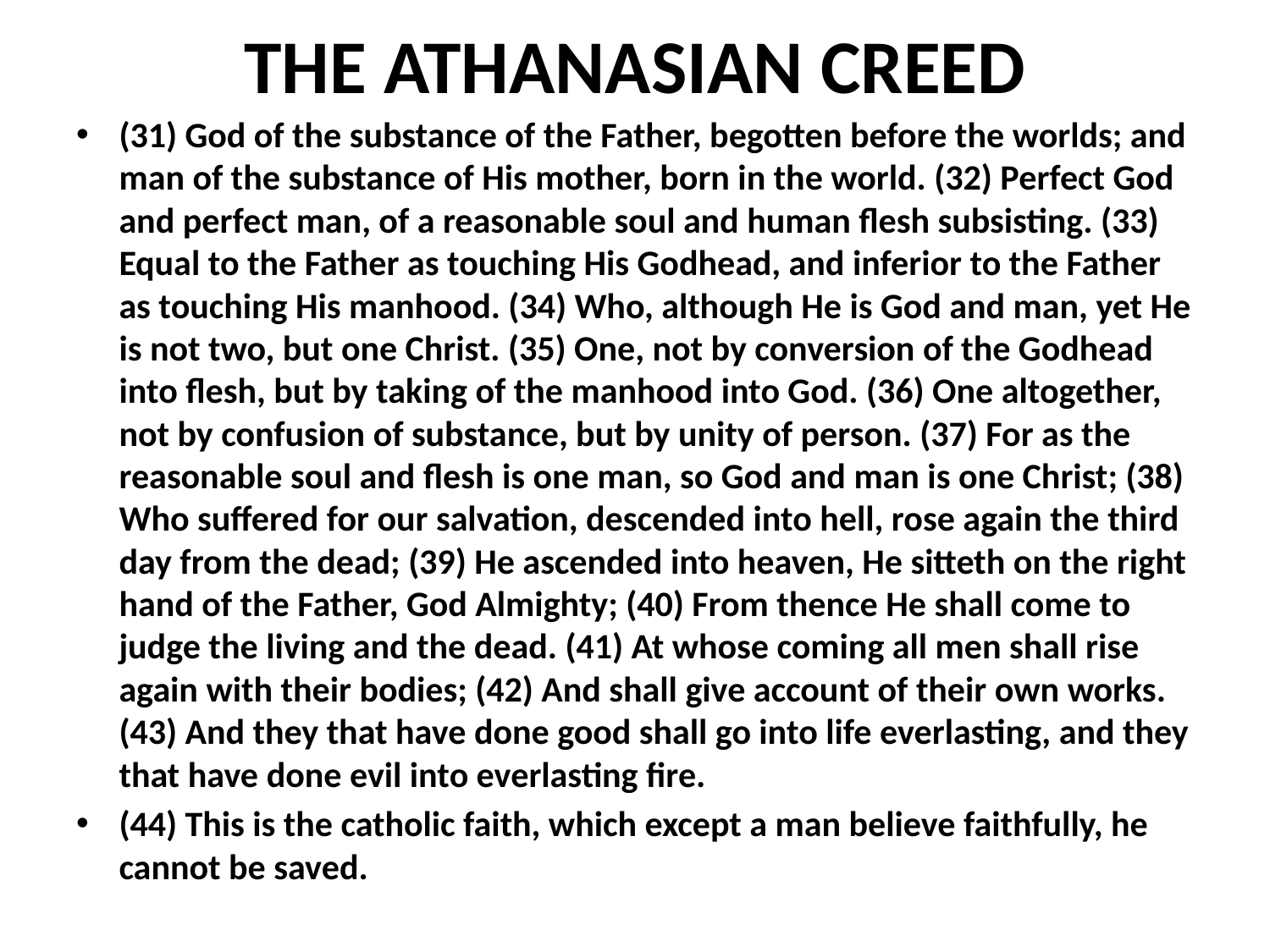

# The Athanasian Creed
(31) God of the substance of the Father, begotten before the worlds; and man of the substance of His mother, born in the world. (32) Perfect God and perfect man, of a reasonable soul and human flesh subsisting. (33) Equal to the Father as touching His Godhead, and inferior to the Father as touching His manhood. (34) Who, although He is God and man, yet He is not two, but one Christ. (35) One, not by conversion of the Godhead into flesh, but by taking of the manhood into God. (36) One altogether, not by confusion of substance, but by unity of person. (37) For as the reasonable soul and flesh is one man, so God and man is one Christ; (38) Who suffered for our salvation, descended into hell, rose again the third day from the dead; (39) He ascended into heaven, He sitteth on the right hand of the Father, God Almighty; (40) From thence He shall come to judge the living and the dead. (41) At whose coming all men shall rise again with their bodies; (42) And shall give account of their own works. (43) And they that have done good shall go into life everlasting, and they that have done evil into everlasting fire.
(44) This is the catholic faith, which except a man believe faithfully, he cannot be saved.